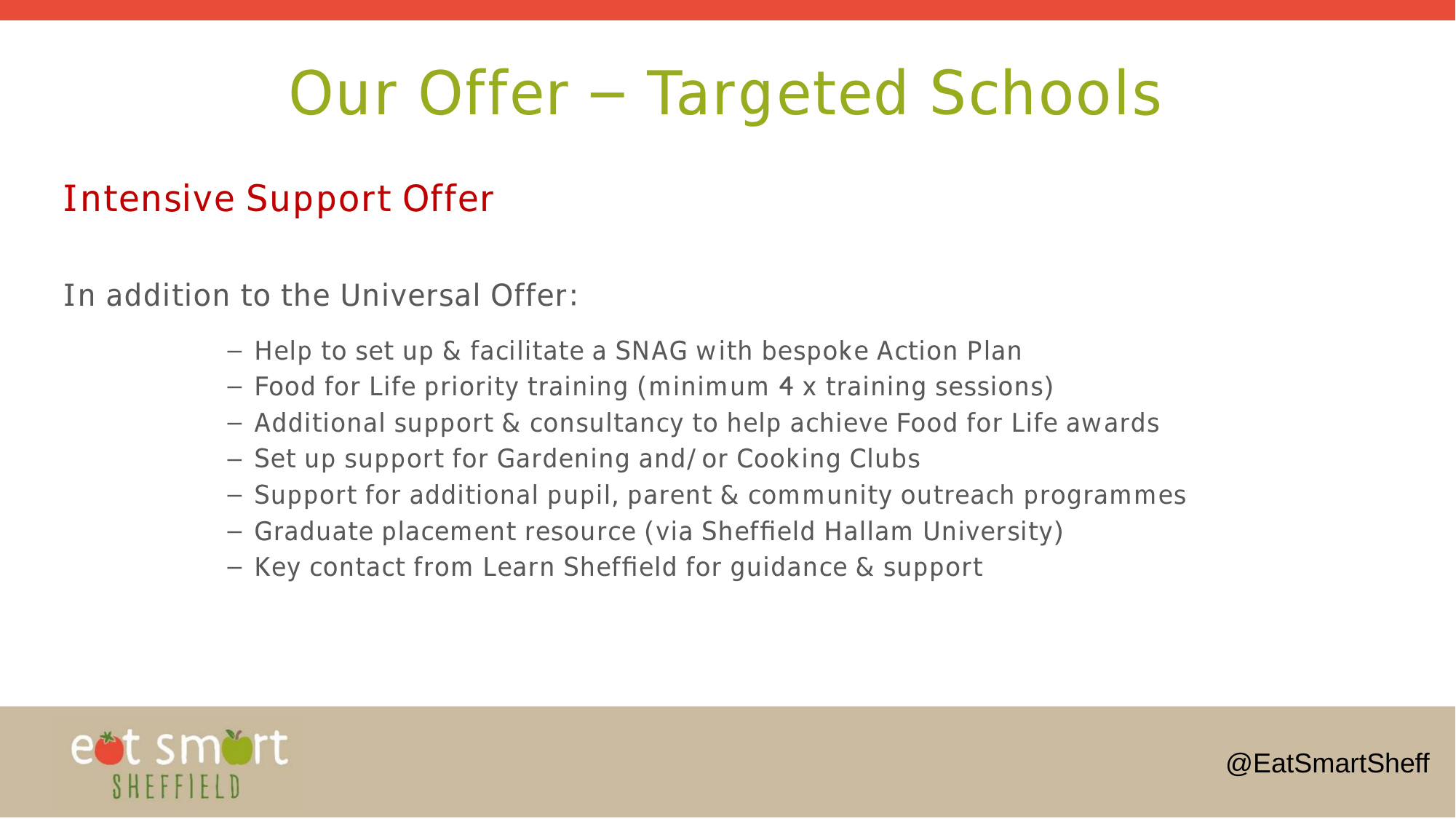

# Our Offer – Targeted Schools

Intensive Support Offer

In addition to the Universal Offer:

Help to set up & facilitate a SNAG with bespoke Action Plan
Food for Life priority training (minimum 4 x training sessions)
Additional support & consultancy to help achieve Food for Life awards
Set up support for Gardening and/or Cooking Clubs
Support for additional pupil, parent & community outreach programmes
Graduate placement resource (via Sheffield Hallam University)
Key contact from Learn Sheffield for guidance & support